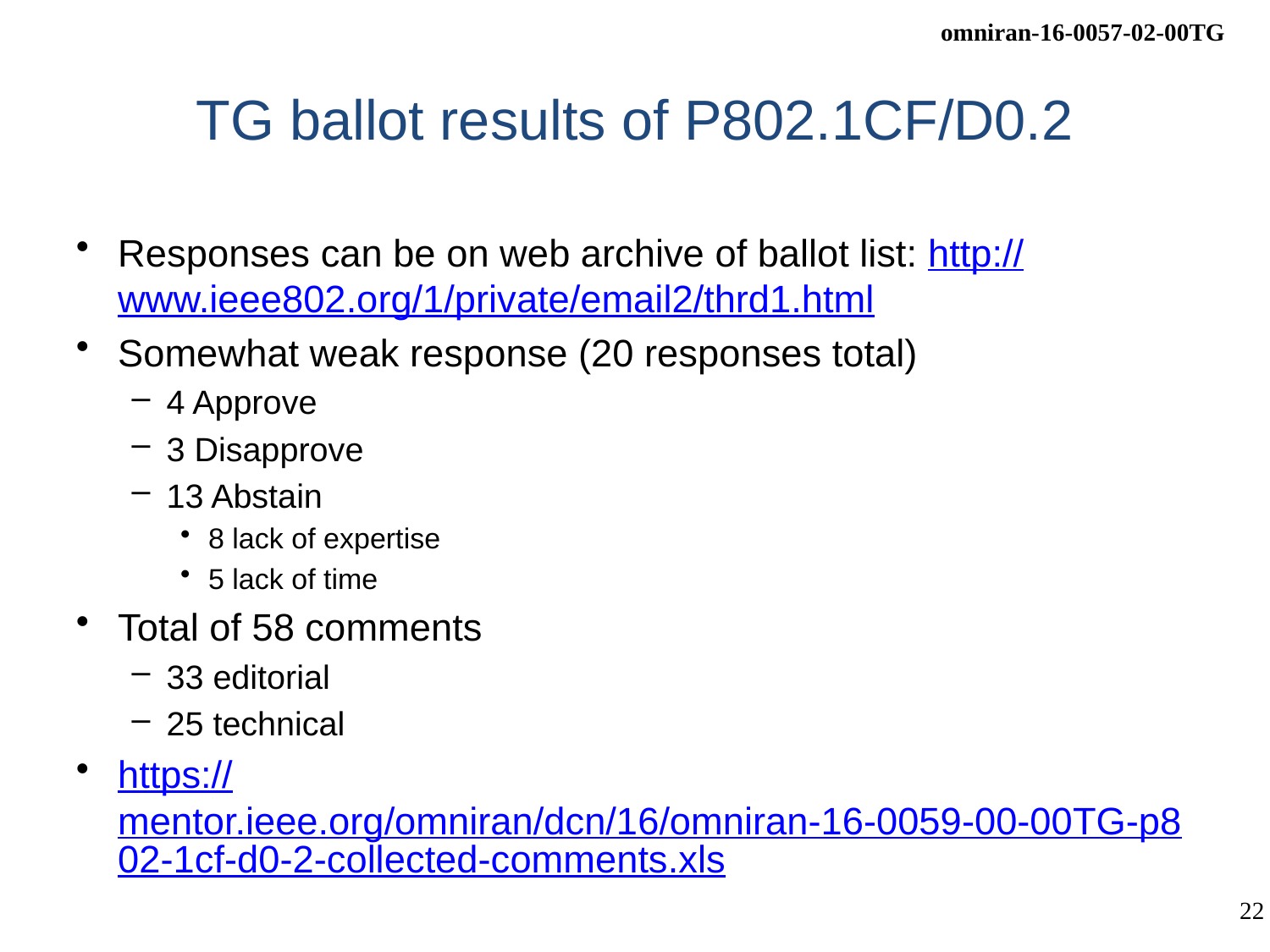

# TG ballot results of P802.1CF/D0.2
Responses can be on web archive of ballot list: http://www.ieee802.org/1/private/email2/thrd1.html
Somewhat weak response (20 responses total)
4 Approve
3 Disapprove
13 Abstain
8 lack of expertise
5 lack of time
Total of 58 comments
33 editorial
25 technical
https://mentor.ieee.org/omniran/dcn/16/omniran-16-0059-00-00TG-p802-1cf-d0-2-collected-comments.xls